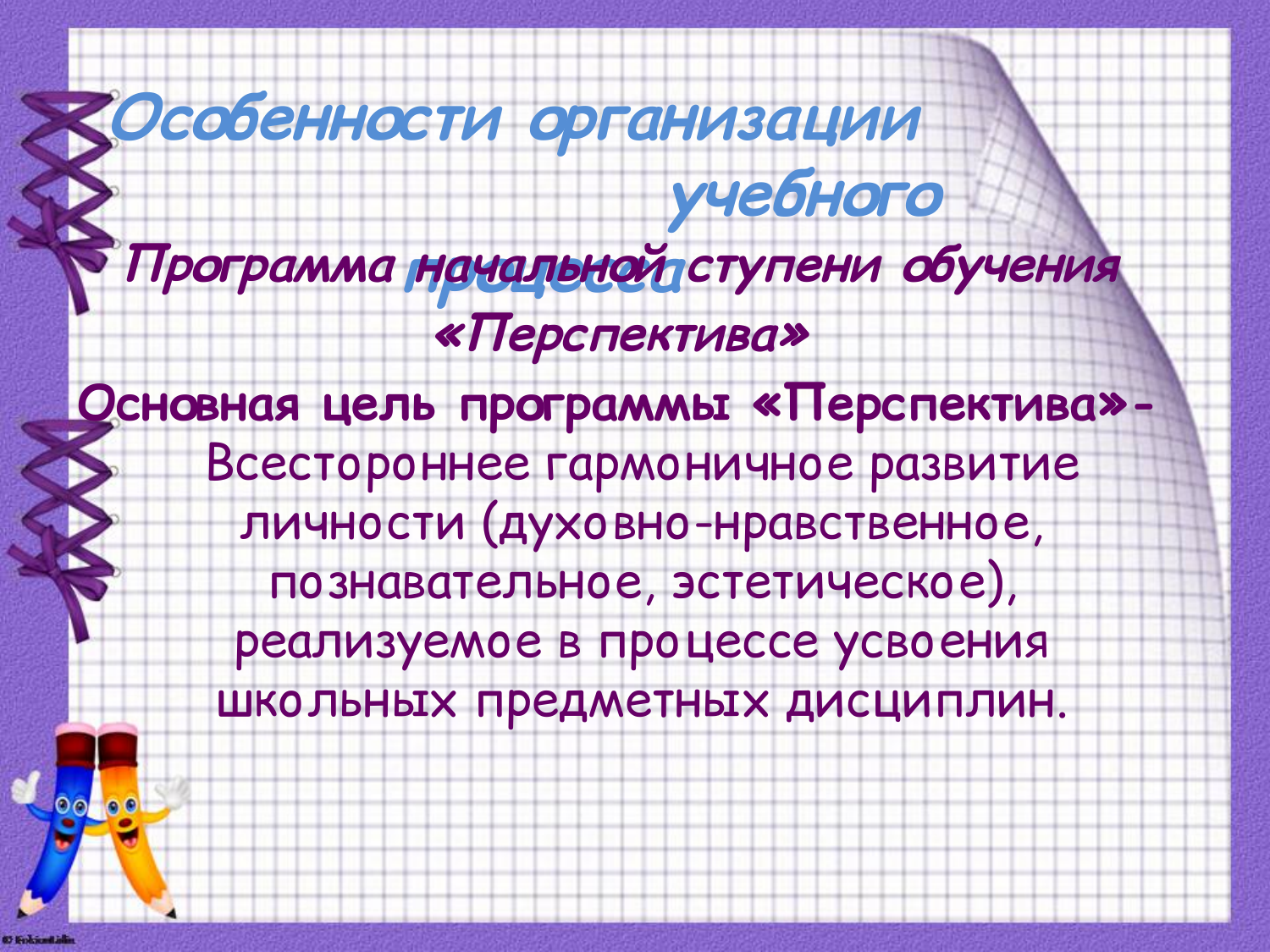

# Особенности организации                      учебного процесса
Программа начальной ступени обучения
«Перспектива»
Основная цель программы «Перспектива»-Всестороннее гармоничное развитие личности (духовно-нравственное, познавательное, эстетическое), реализуемое в процессе усвоения школьных предметных дисциплин.